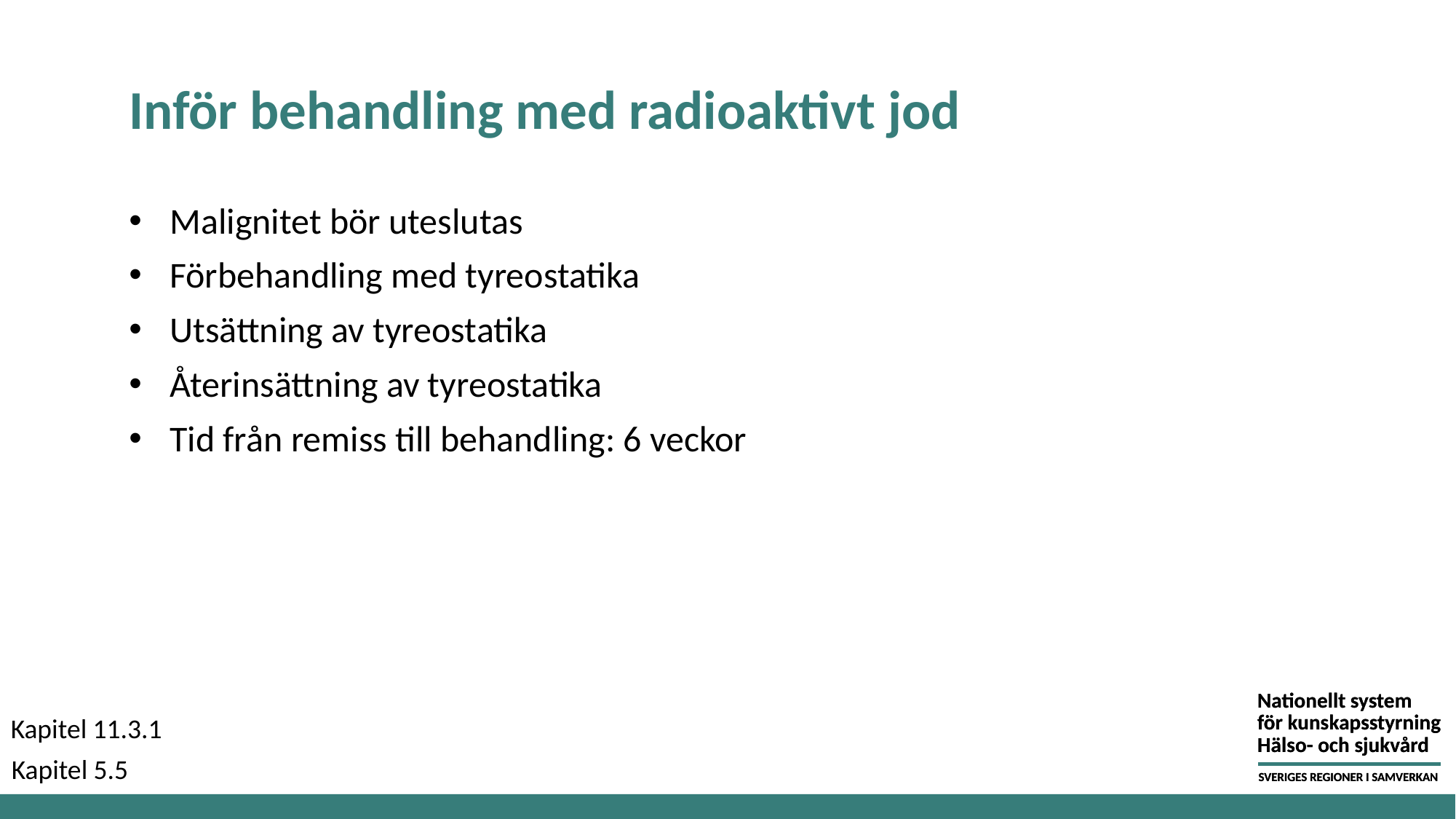

# Inför behandling med radioaktivt jod
Malignitet bör uteslutas
Förbehandling med tyreostatika
Utsättning av tyreostatika
Återinsättning av tyreostatika
Tid från remiss till behandling: 6 veckor
Kapitel 11.3.1
Kapitel 5.5